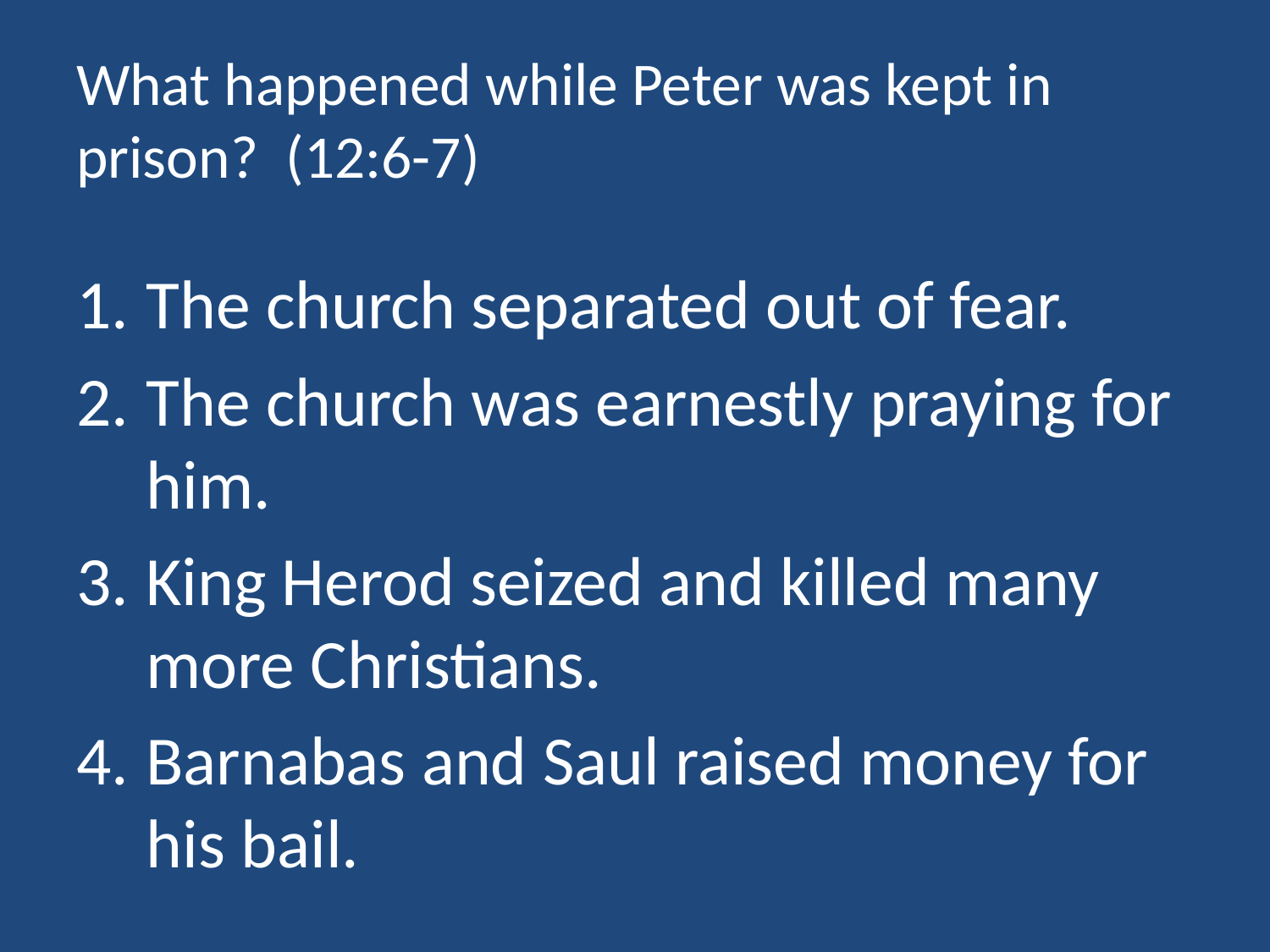

# What happened while Peter was kept in prison?  (12:6-7)
The church separated out of fear.
The church was earnestly praying for him.
King Herod seized and killed many more Christians.
Barnabas and Saul raised money for his bail.